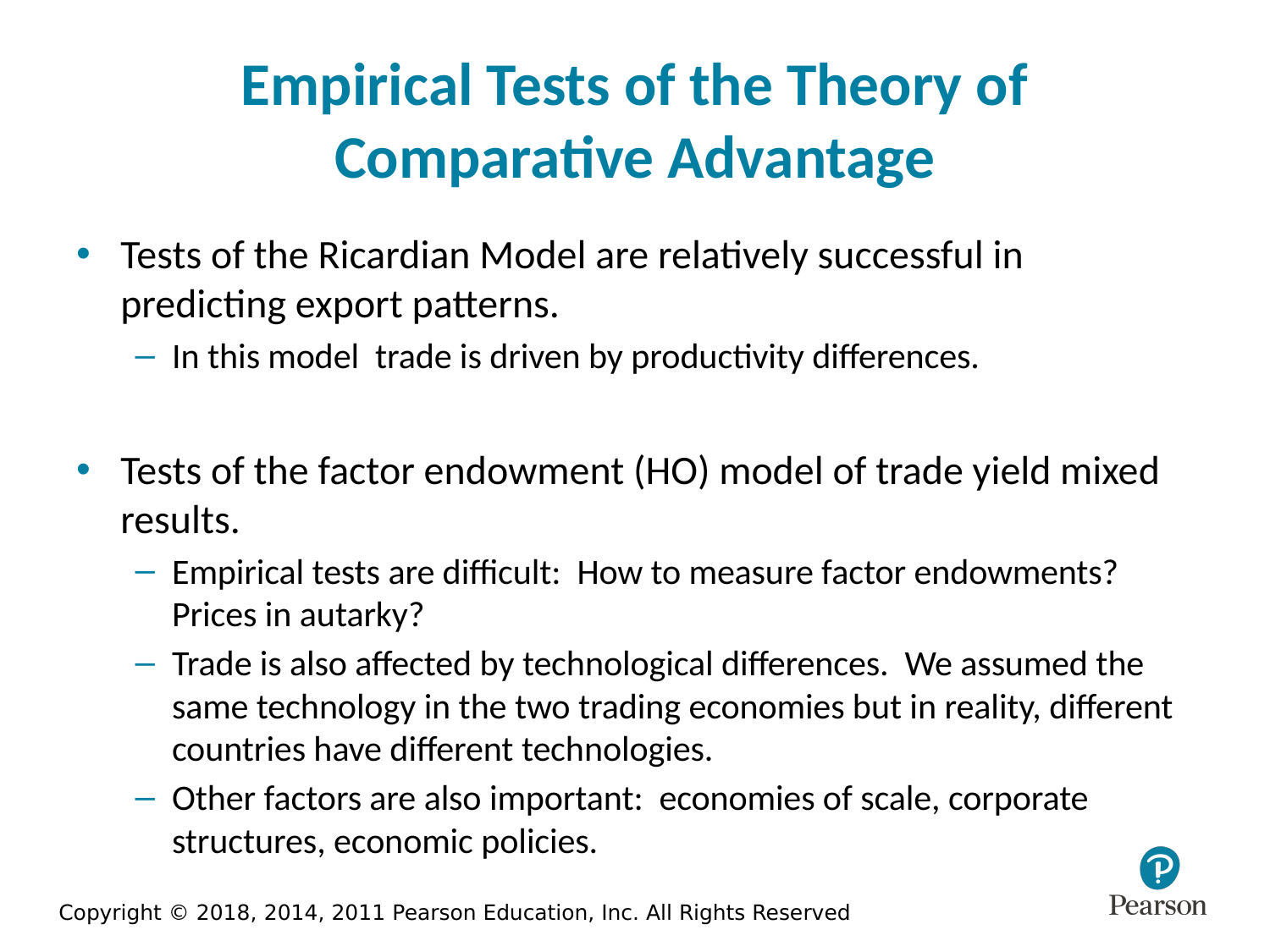

# Empirical Tests of the Theory of Comparative Advantage
Tests of the Ricardian Model are relatively successful in predicting export patterns.
In this model  trade is driven by productivity differences.

Tests of the factor endowment (HO) model of trade yield mixed results.
Empirical tests are difficult:  How to measure factor endowments?  Prices in autarky?
Trade is also affected by technological differences.  We assumed the same technology in the two trading economies but in reality, different countries have different technologies.
Other factors are also important:  economies of scale, corporate structures, economic policies.